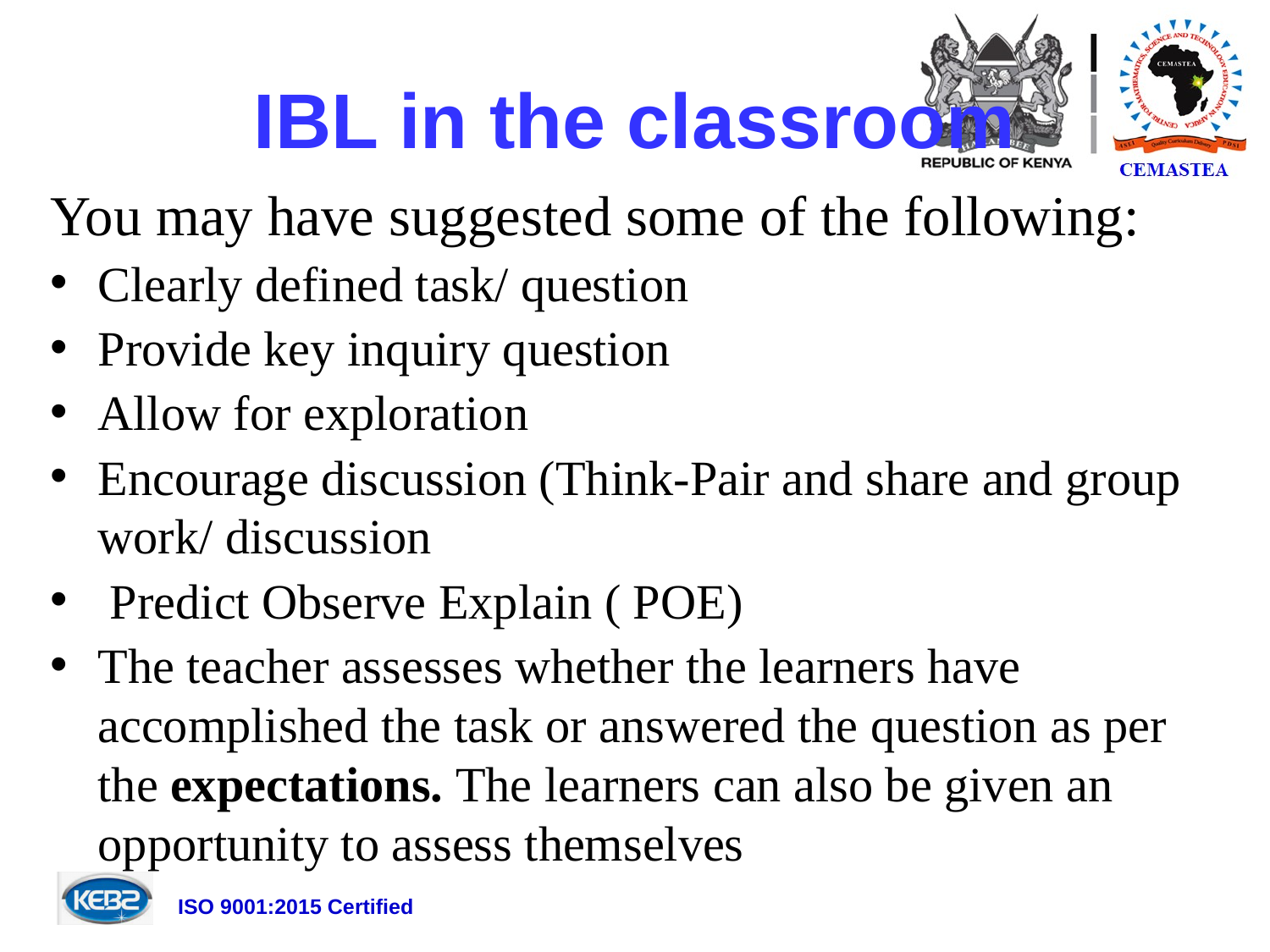

# IBL in the classroom
You may have suggested some of the following:
Clearly defined task/ question
Provide key inquiry question
Allow for exploration
Encourage discussion (Think-Pair and share and group work/ discussion
 Predict Observe Explain ( POE)
The teacher assesses whether the learners have accomplished the task or answered the question as per the expectations. The learners can also be given an opportunity to assess themselves